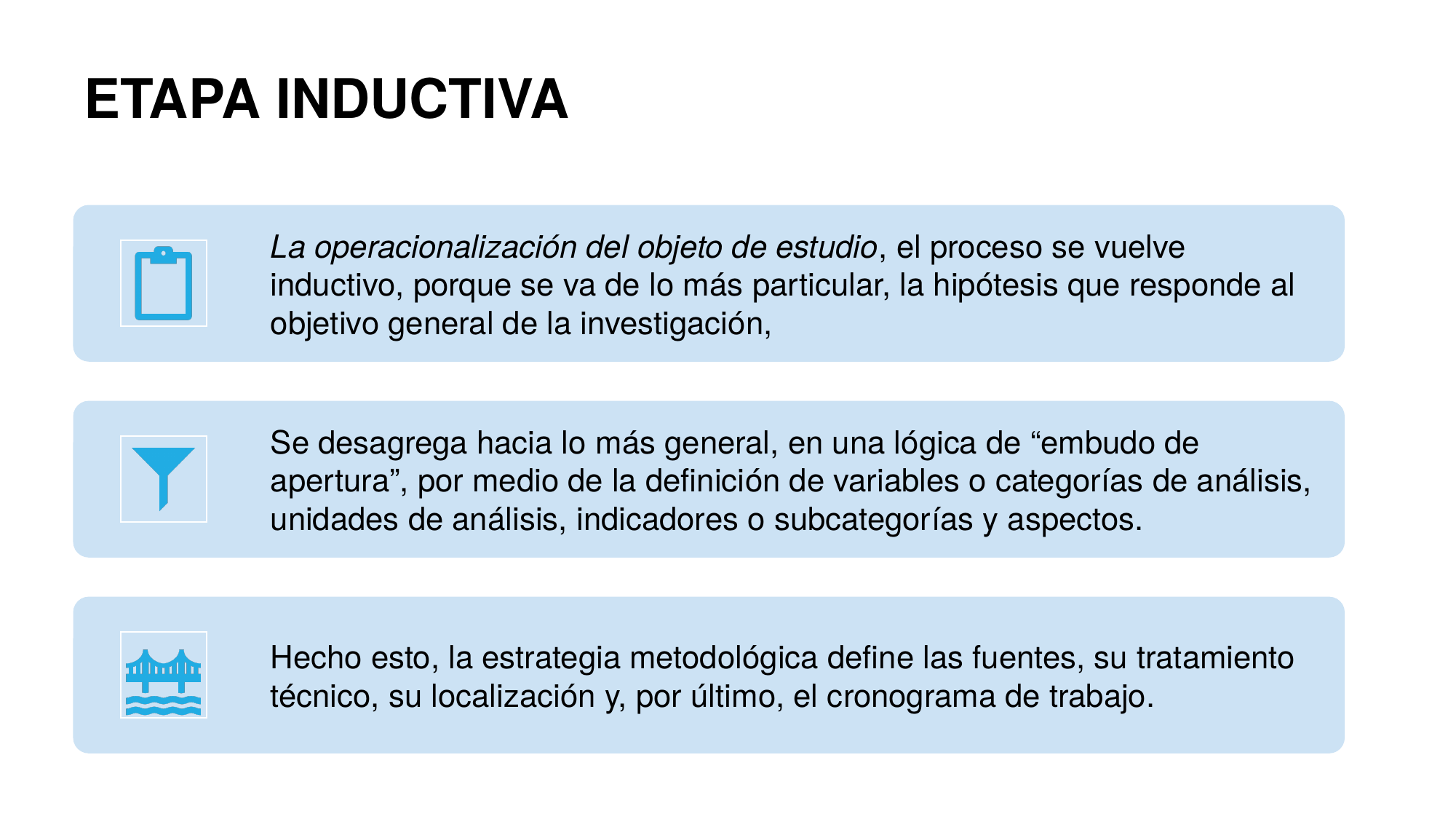

# ETAPA INDUCTIVA
La operacionalización del objeto de estudio, el proceso se vuelve inductivo, porque se va de lo más particular, la hipótesis que responde al objetivo general de la investigación,
Se desagrega hacia lo más general, en una lógica de “embudo de apertura”, por medio de la definición de variables o categorías de análisis, unidades de análisis, indicadores o subcategorías y aspectos.
Hecho esto, la estrategia metodológica define las fuentes, su tratamiento técnico, su localización y, por último, el cronograma de trabajo.